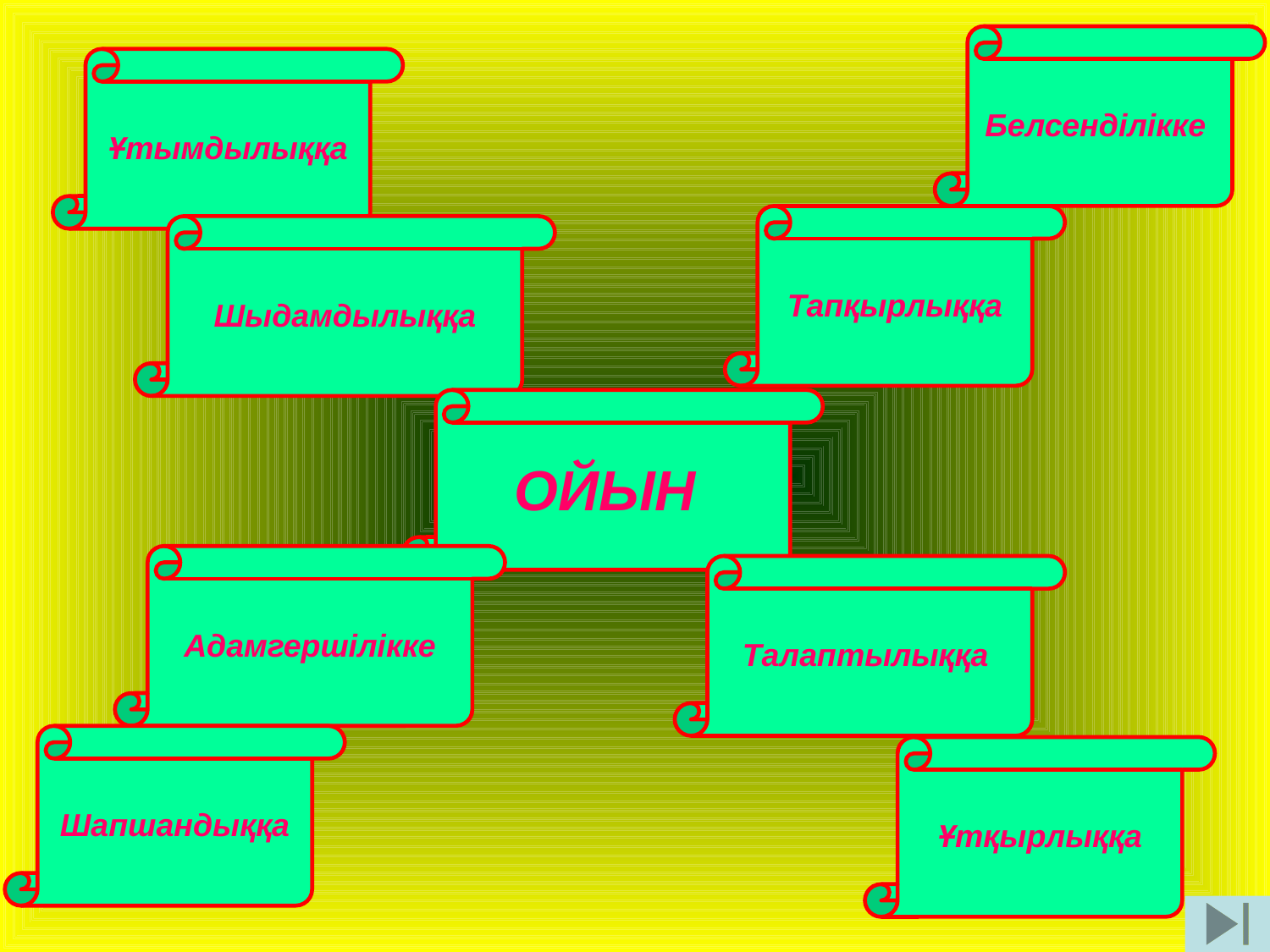

Белсенділікке
Ұтымдылыққа
Тапқырлыққа
Шыдамдылыққа
ОЙЫН
Адамгершілікке
Талаптылыққа
Шапшандыққа
Ұтқырлыққа